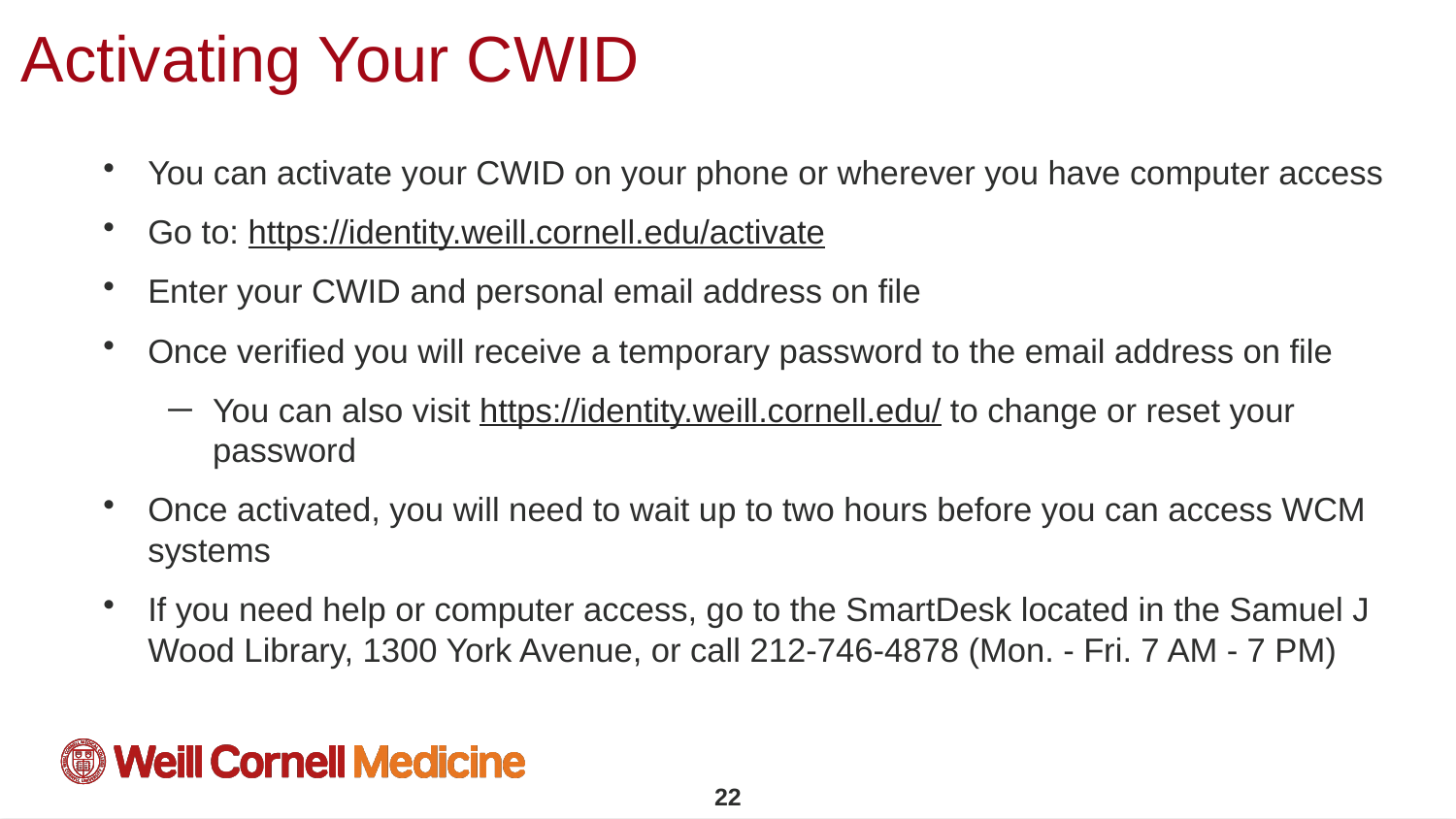

# Activating Your CWID
You can activate your CWID on your phone or wherever you have computer access
Go to: https://identity.weill.cornell.edu/activate
Enter your CWID and personal email address on file
Once verified you will receive a temporary password to the email address on file
You can also visit https://identity.weill.cornell.edu/ to change or reset your password
Once activated, you will need to wait up to two hours before you can access WCM systems
If you need help or computer access, go to the SmartDesk located in the Samuel J Wood Library, 1300 York Avenue, or call 212-746-4878 (Mon. - Fri. 7 AM - 7 PM)